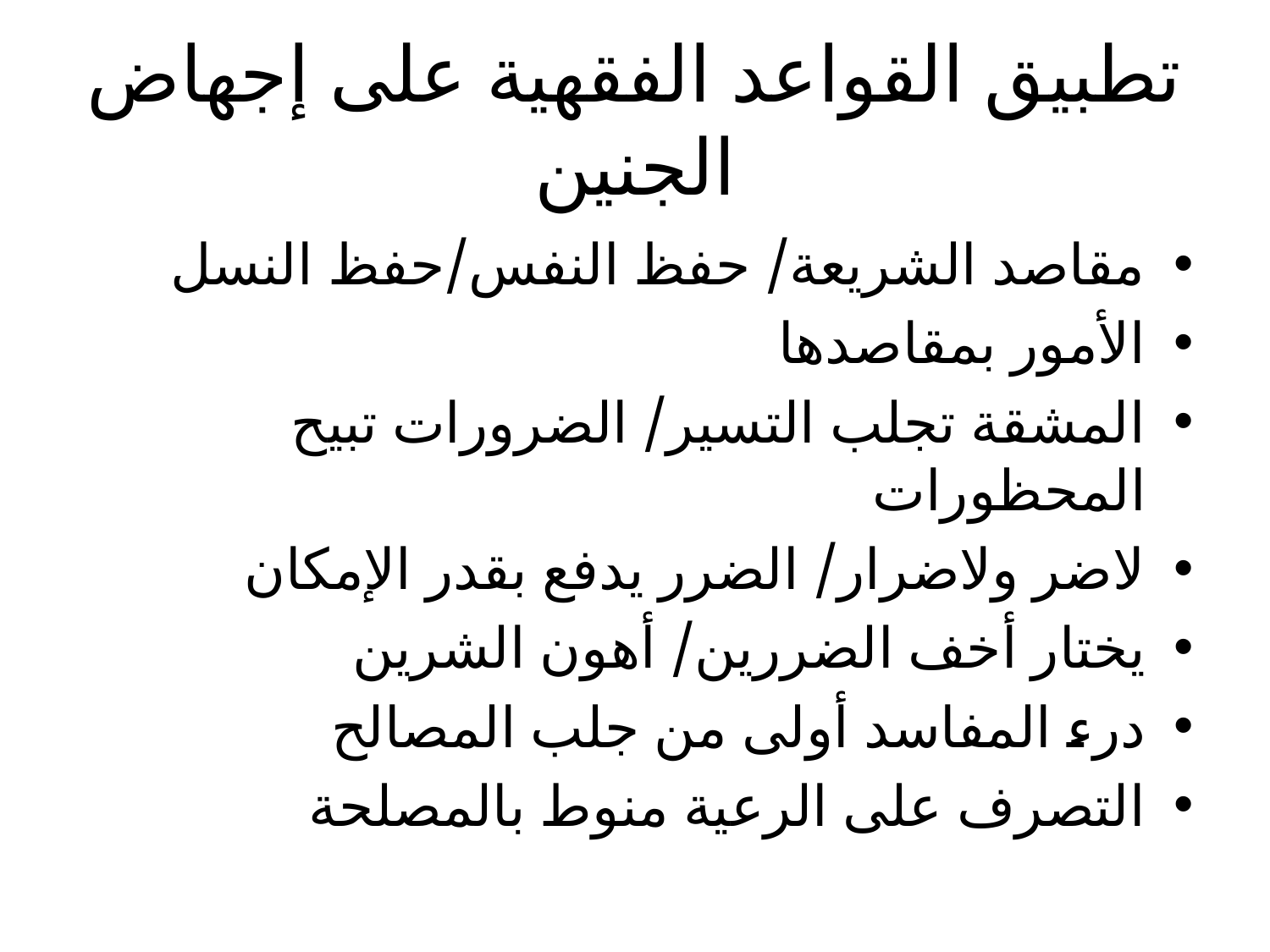

# تطبيق القواعد الفقهية على إجهاض الجنين
مقاصد الشريعة/ حفظ النفس/حفظ النسل
الأمور بمقاصدها
المشقة تجلب التسير/ الضرورات تبيح المحظورات
لاضر ولاضرار/ الضرر يدفع بقدر الإمكان
يختار أخف الضررين/ أهون الشرين
درء المفاسد أولى من جلب المصالح
التصرف على الرعية منوط بالمصلحة